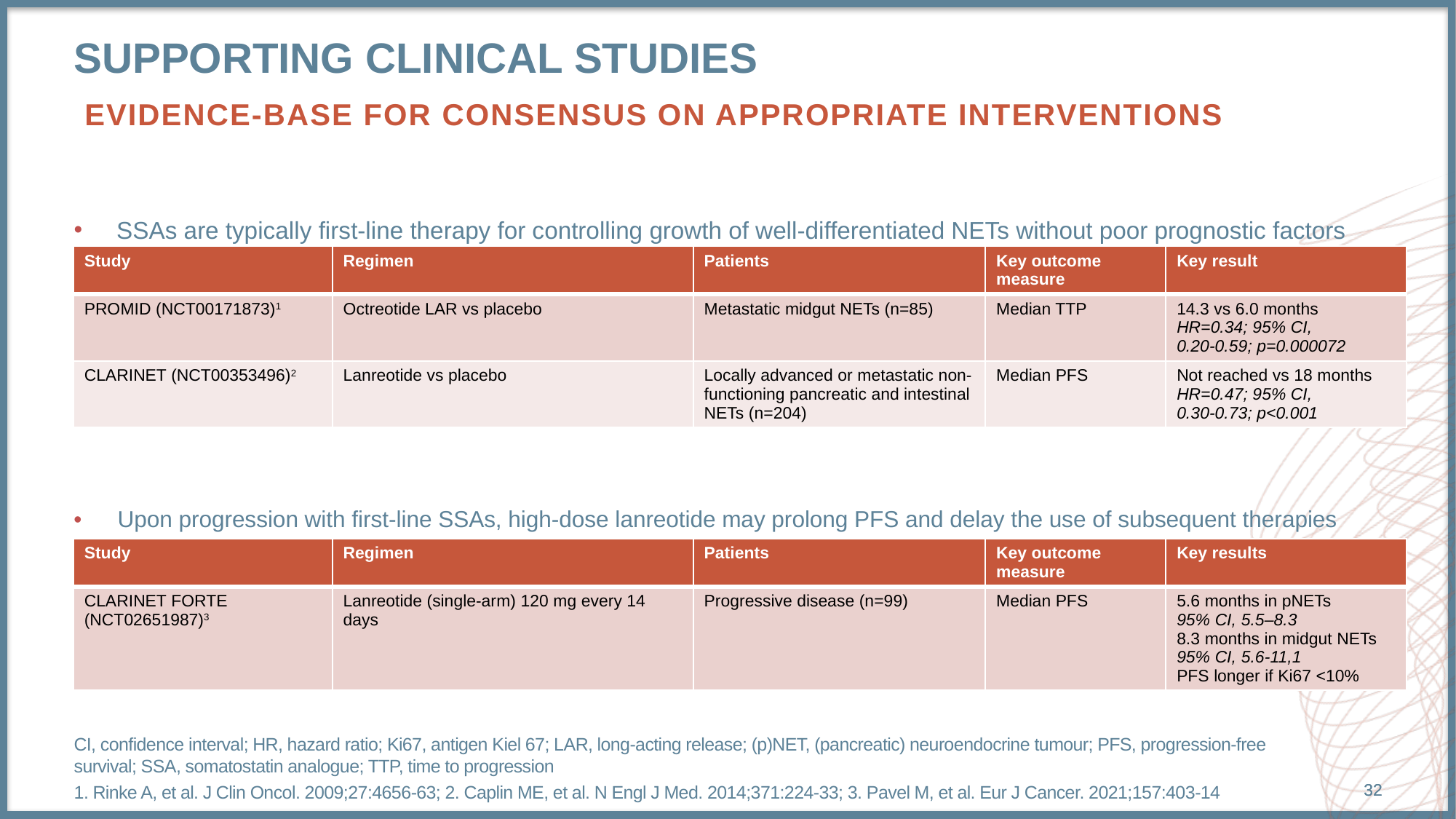

# Supporting clinical studies
Evidence-base for consensus on appropriate interventions
SSAs are typically first-line therapy for controlling growth of well-differentiated NETs without poor prognostic factors

| Study | Regimen | Patients | Key outcome measure | Key result |
| --- | --- | --- | --- | --- |
| PROMID (NCT00171873)1 | Octreotide LAR vs placebo | Metastatic midgut NETs (n=85) | Median TTP | 14.3 vs 6.0 months HR=0.34; 95% CI, 0.20-0.59; p=0.000072 |
| CLARINET (NCT00353496)2 | Lanreotide vs placebo | Locally advanced or metastatic non-functioning pancreatic and intestinal NETs (n=204) | Median PFS | Not reached vs 18 months HR=0.47; 95% CI, 0.30-0.73; p<0.001 |
Upon progression with first-line SSAs, high-dose lanreotide may prolong PFS and delay the use of subsequent therapies
| Study | Regimen | Patients | Key outcome measure | Key results |
| --- | --- | --- | --- | --- |
| CLARINET FORTE (NCT02651987)3 | Lanreotide (single-arm) 120 mg every 14 days | Progressive disease (n=99) | Median PFS | 5.6 months in pNETs 95% CI, 5.5–8.3 8.3 months in midgut NETs 95% CI, 5.6-11,1 PFS longer if Ki67 <10% |
CI, confidence interval; HR, hazard ratio; Ki67, antigen Kiel 67; LAR, long-acting release; (p)NET, (pancreatic) neuroendocrine tumour; PFS, progression-free survival; SSA, somatostatin analogue; TTP, time to progression
1. Rinke A, et al. J Clin Oncol. 2009;27:4656-63; 2. Caplin ME, et al. N Engl J Med. 2014;371:224-33; 3. Pavel M, et al. Eur J Cancer. 2021;157:403-14
32
32